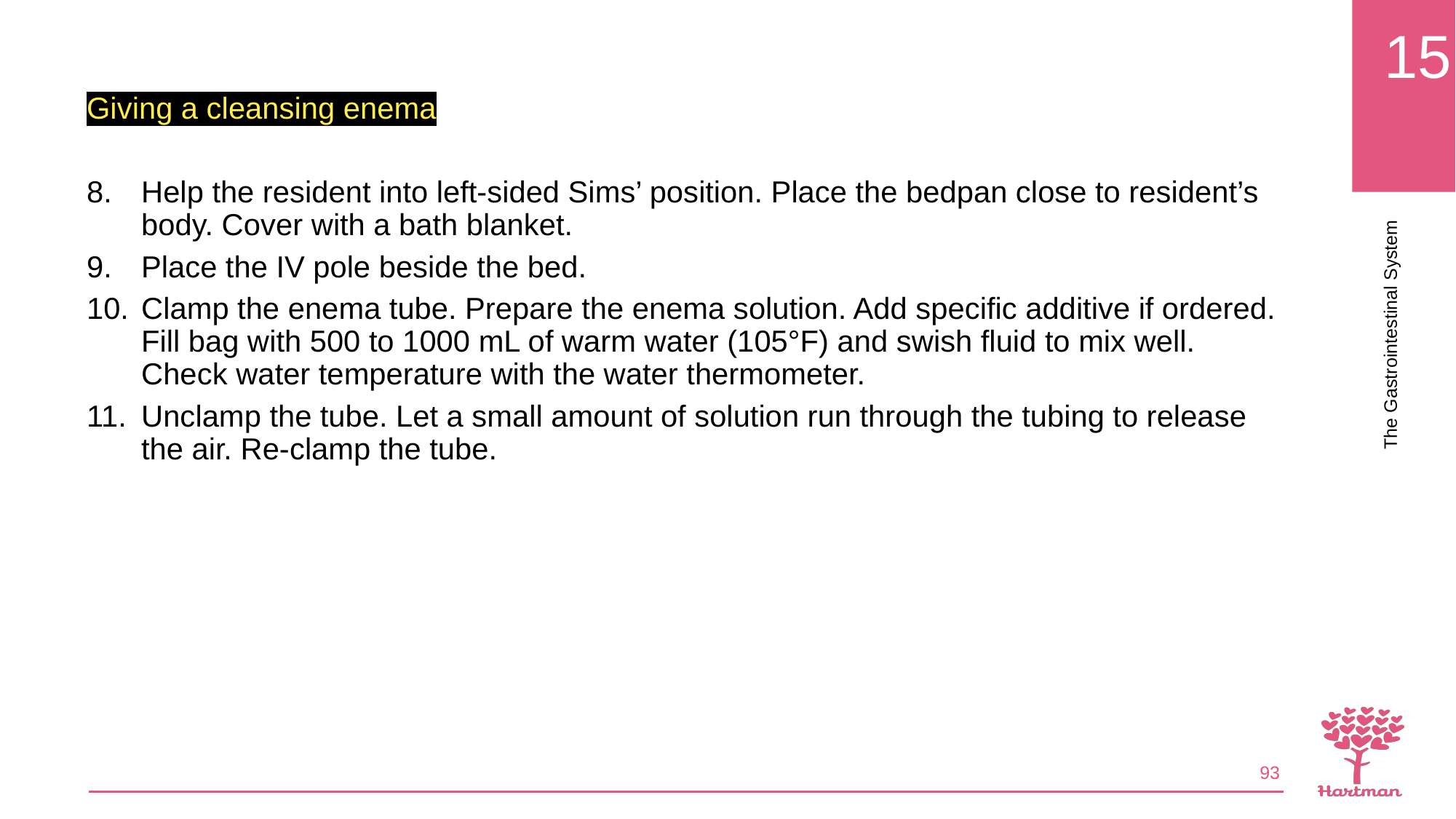

Giving a cleansing enema

Help the resident into left-sided Sims’ position. Place the bedpan close to resident’s body. Cover with a bath blanket.
Place the IV pole beside the bed.
Clamp the enema tube. Prepare the enema solution. Add specific additive if ordered. Fill bag with 500 to 1000 mL of warm water (105°F) and swish fluid to mix well. Check water temperature with the water thermometer.
Unclamp the tube. Let a small amount of solution run through the tubing to release the air. Re-clamp the tube.

93